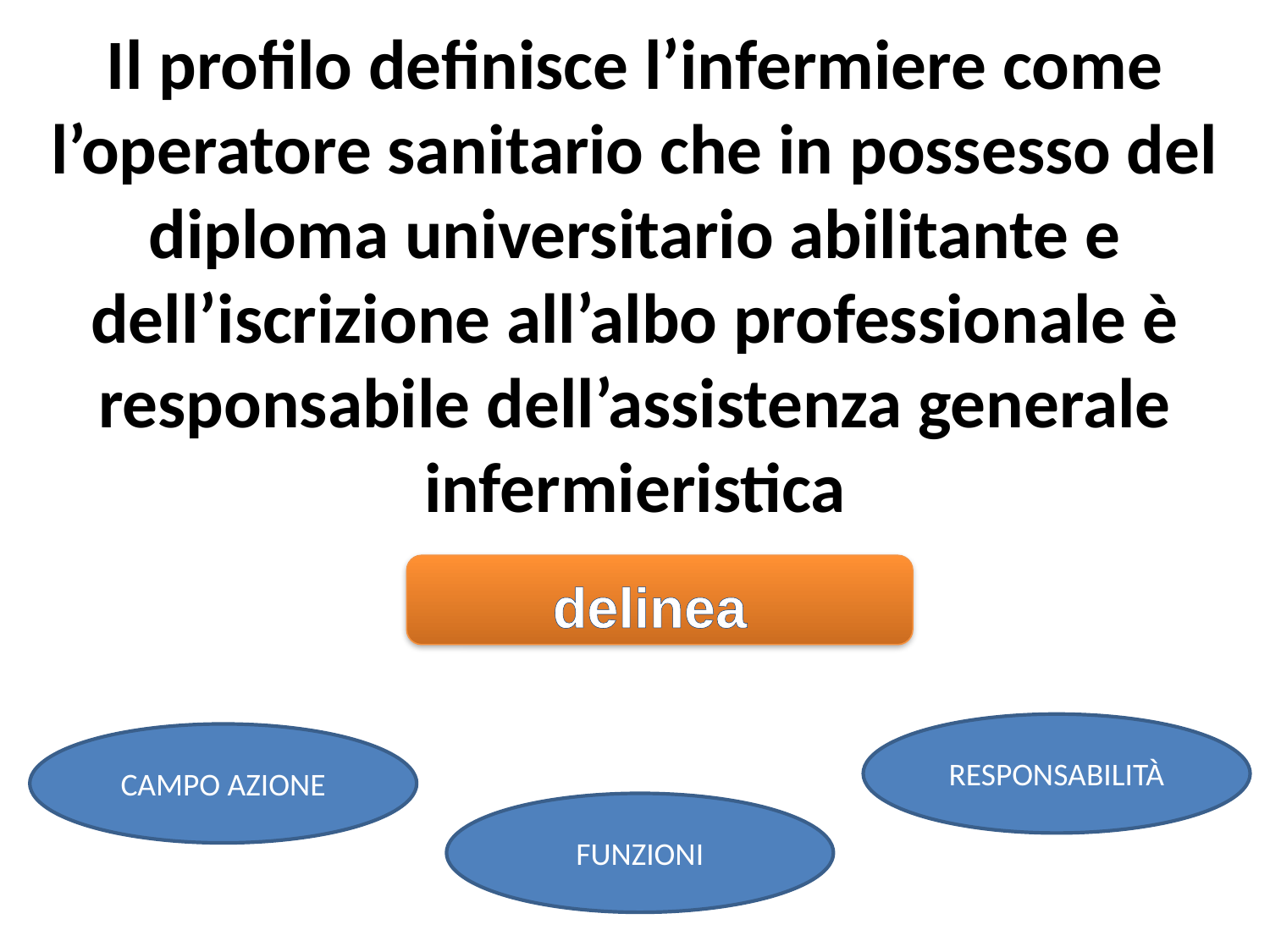

# Il profilo definisce l’infermiere come l’operatore sanitario che in possesso del diploma universitario abilitante e dell’iscrizione all’albo professionale è responsabile dell’assistenza generale infermieristica

delinea
RESPONSABILITÀ
CAMPO AZIONE
FUNZIONI